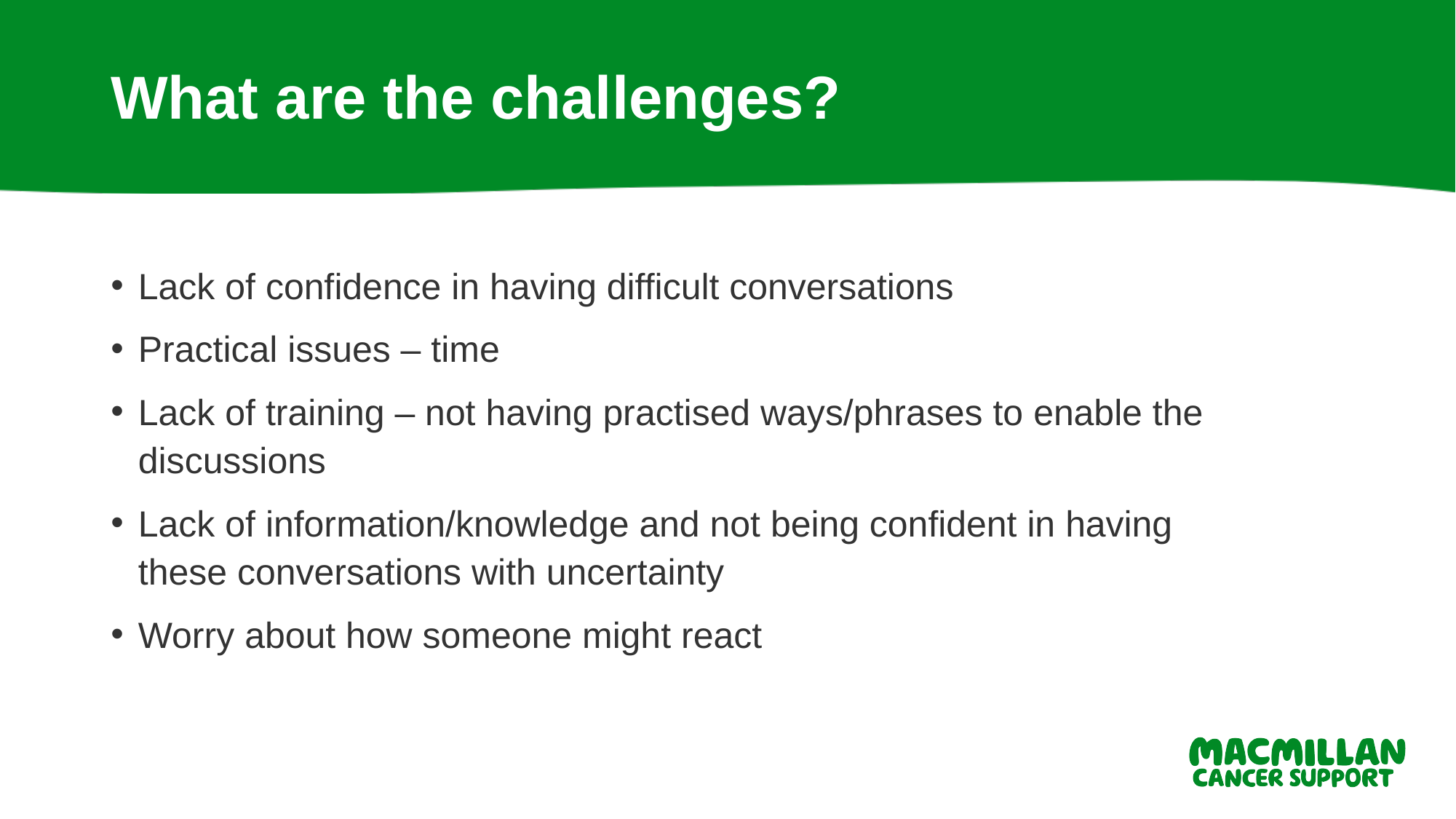

# What are the challenges?
Lack of confidence in having difficult conversations
Practical issues – time
Lack of training – not having practised ways/phrases to enable the discussions
Lack of information/knowledge and not being confident in having these conversations with uncertainty
Worry about how someone might react